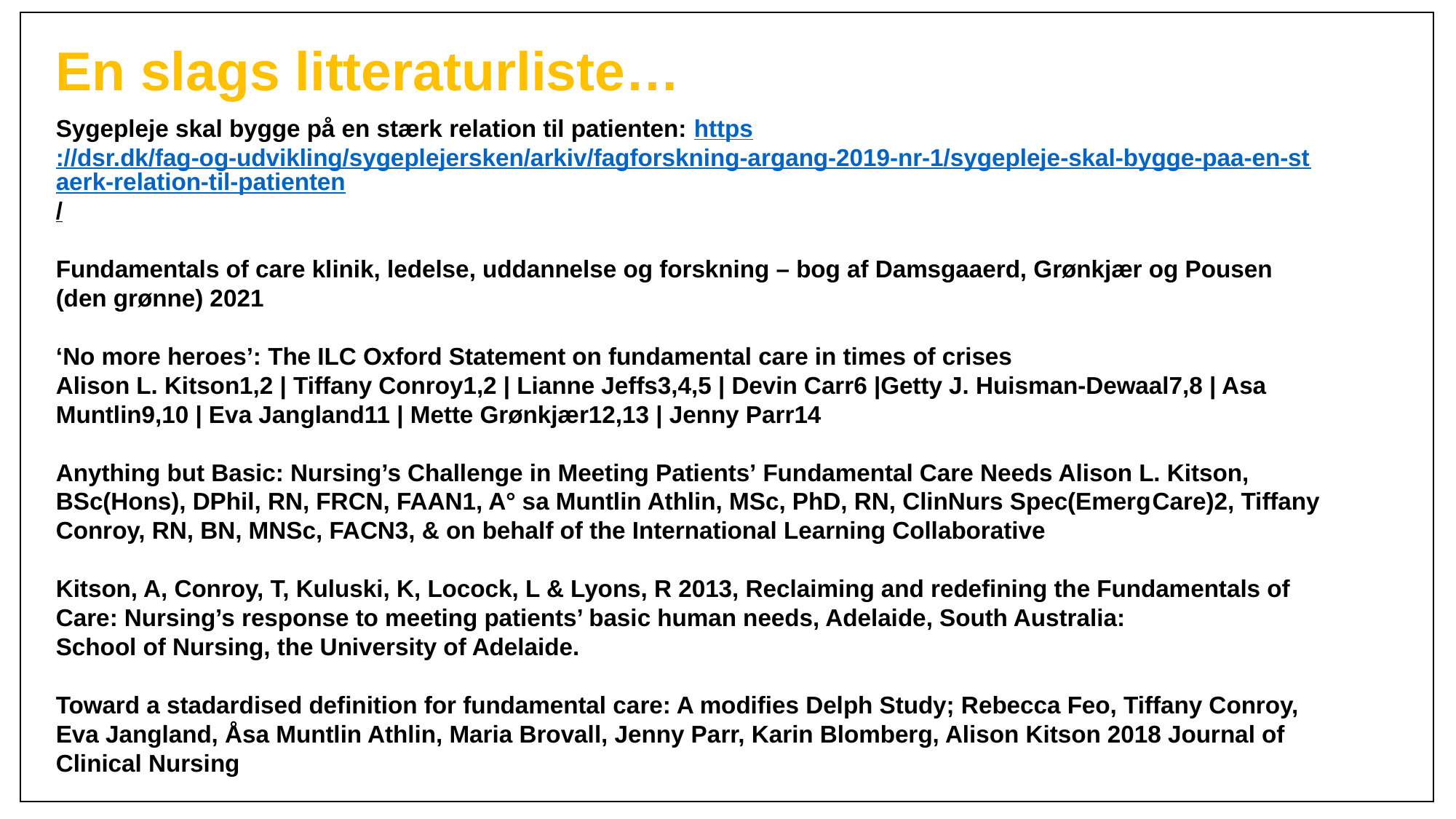

En slags litteraturliste…
Sygepleje skal bygge på en stærk relation til patienten: https://dsr.dk/fag-og-udvikling/sygeplejersken/arkiv/fagforskning-argang-2019-nr-1/sygepleje-skal-bygge-paa-en-staerk-relation-til-patienten/

Fundamentals of care klinik, ledelse, uddannelse og forskning – bog af Damsgaaerd, Grønkjær og Pousen (den grønne) 2021

‘No more heroes’: The ILC Oxford Statement on fundamental care in times of crises
Alison L. Kitson1,2 | Tiffany Conroy1,2 | Lianne Jeffs3,4,5 | Devin Carr6 |Getty J. Huisman-Dewaal7,8 | Asa Muntlin9,10 | Eva Jangland11 | Mette Grønkjær12,13 | Jenny Parr14

Anything but Basic: Nursing’s Challenge in Meeting Patients’ Fundamental Care Needs Alison L. Kitson, BSc(Hons), DPhil, RN, FRCN, FAAN1, A° sa Muntlin Athlin, MSc, PhD, RN, ClinNurs Spec(EmergCare)2, Tiffany Conroy, RN, BN, MNSc, FACN3, & on behalf of the International Learning Collaborative

Kitson, A, Conroy, T, Kuluski, K, Locock, L & Lyons, R 2013, Reclaiming and redefining the Fundamentals of Care: Nursing’s response to meeting patients’ basic human needs, Adelaide, South Australia:
School of Nursing, the University of Adelaide.

Toward a stadardised definition for fundamental care: A modifies Delph Study; Rebecca Feo, Tiffany Conroy, Eva Jangland, Åsa Muntlin Athlin, Maria Brovall, Jenny Parr, Karin Blomberg, Alison Kitson 2018 Journal of Clinical Nursing